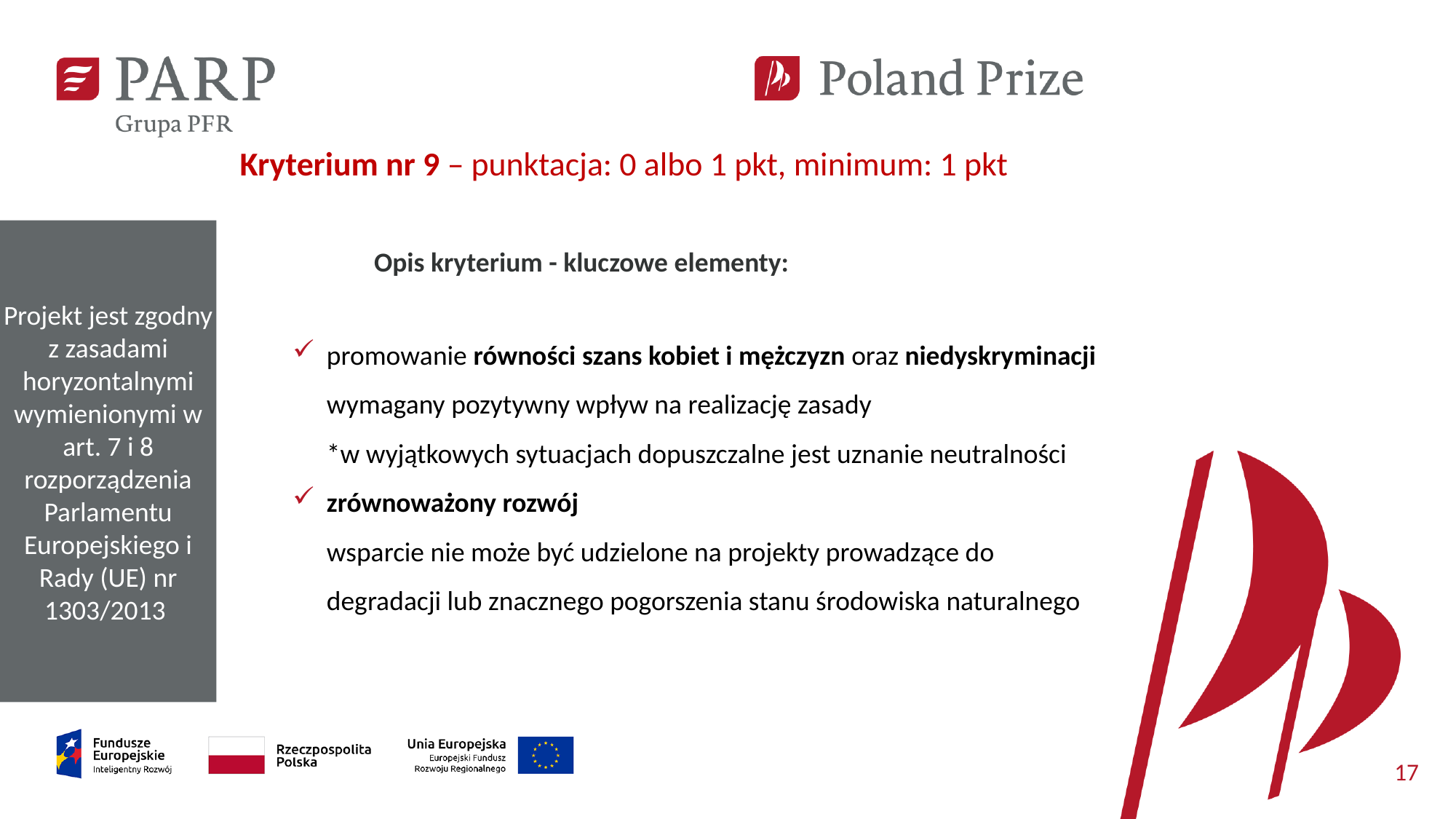

Kryterium nr 9 – punktacja: 0 albo 1 pkt, minimum: 1 pkt

Projekt jest zgodny z zasadami horyzontalnymi wymienionymi w art. 7 i 8 rozporządzenia Parlamentu Europejskiego i Rady (UE) nr 1303/2013
Opis kryterium - kluczowe elementy:
promowanie równości szans kobiet i mężczyzn oraz niedyskryminacji
wymagany pozytywny wpływ na realizację zasady
*w wyjątkowych sytuacjach dopuszczalne jest uznanie neutralności
zrównoważony rozwój
wsparcie nie może być udzielone na projekty prowadzące do degradacji lub znacznego pogorszenia stanu środowiska naturalnego